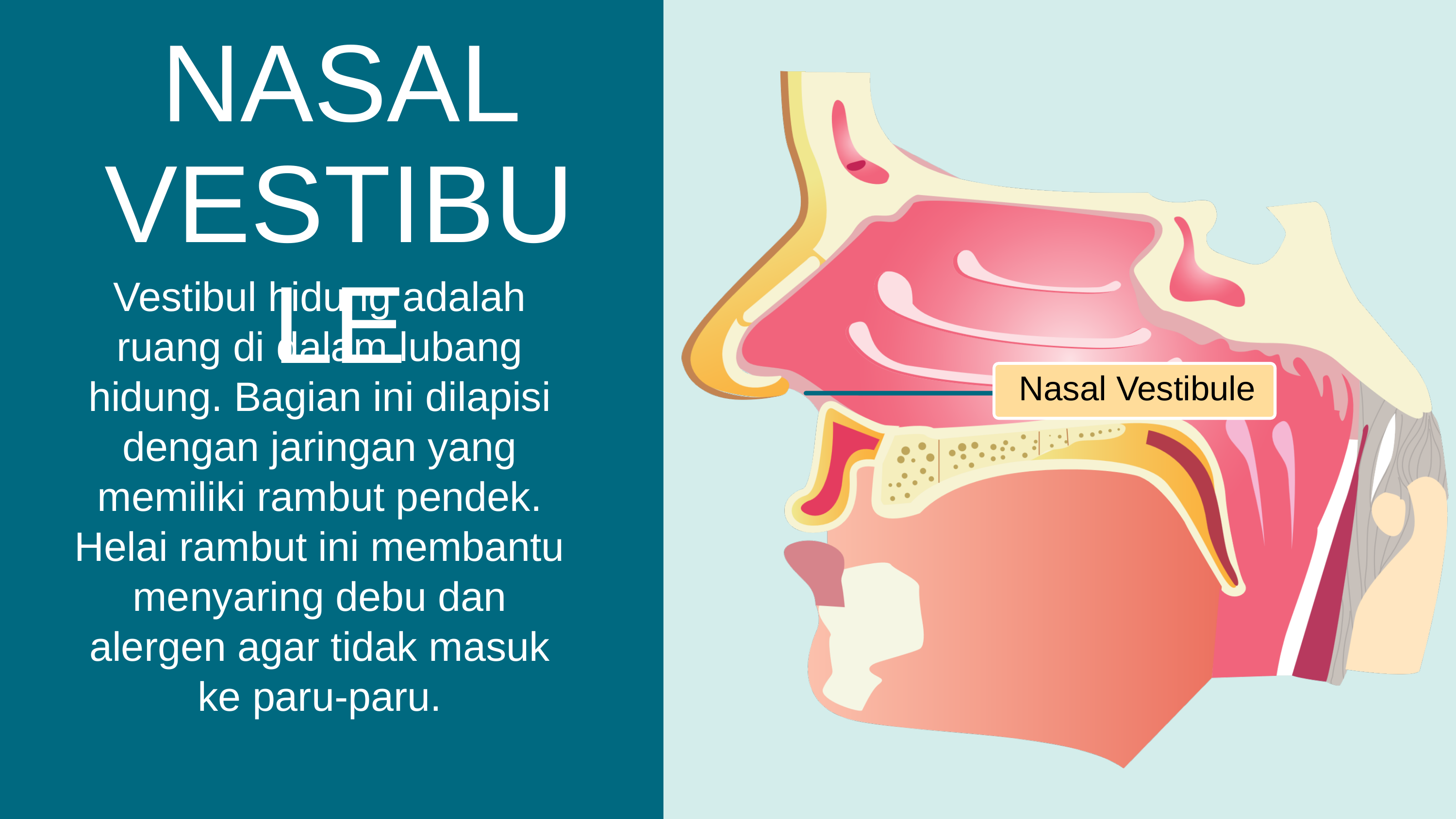

NASAL VESTIBULE

Vestibul hidung adalah ruang di dalam lubang hidung. Bagian ini dilapisi dengan jaringan yang memiliki rambut pendek. Helai rambut ini membantu menyaring debu dan alergen agar tidak masuk ke paru-paru.
Nasal Vestibule